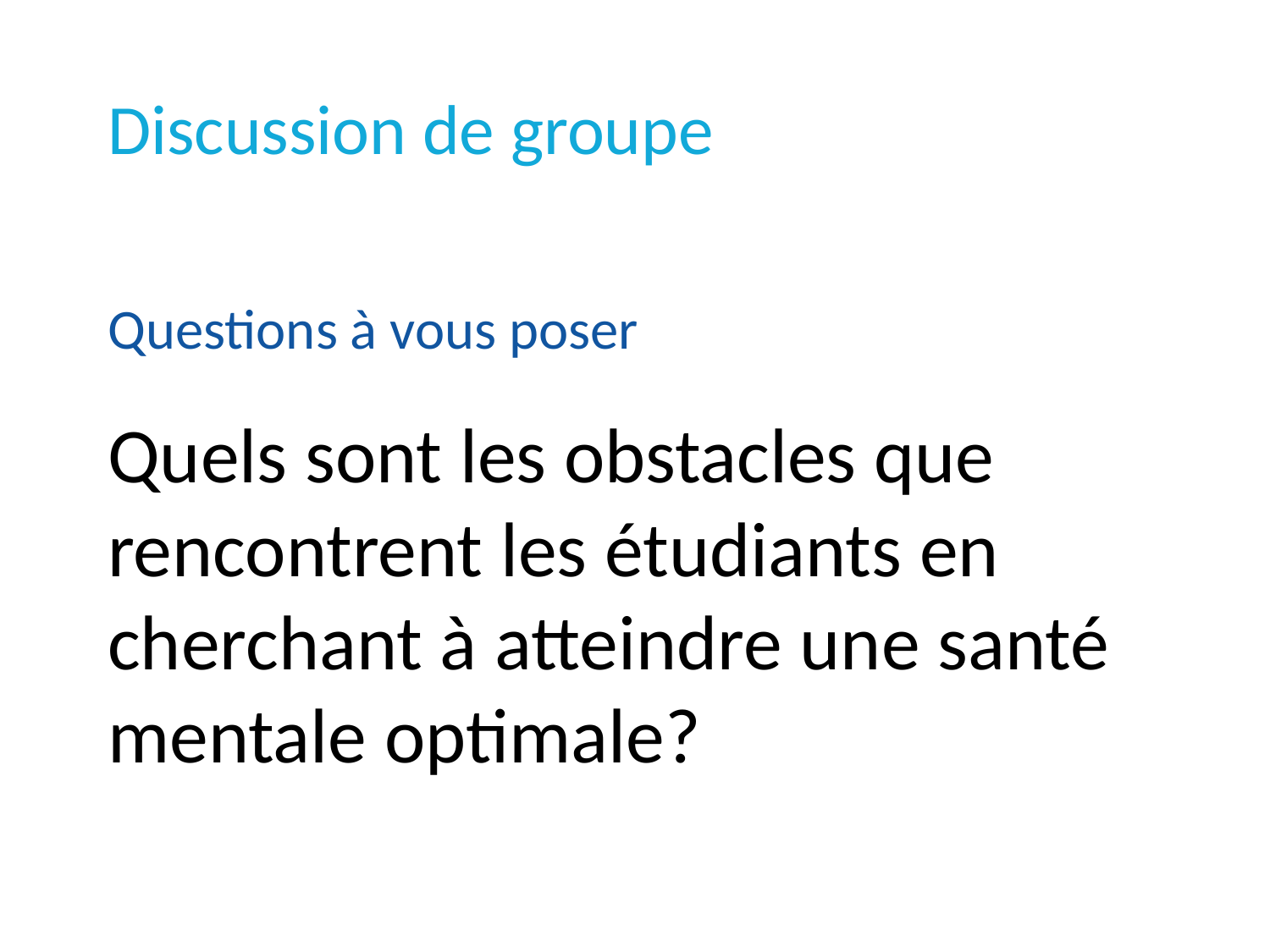

# Discussion de groupe
Questions à vous poser

Quels sont les obstacles que rencontrent les étudiants en cherchant à atteindre une santé mentale optimale?